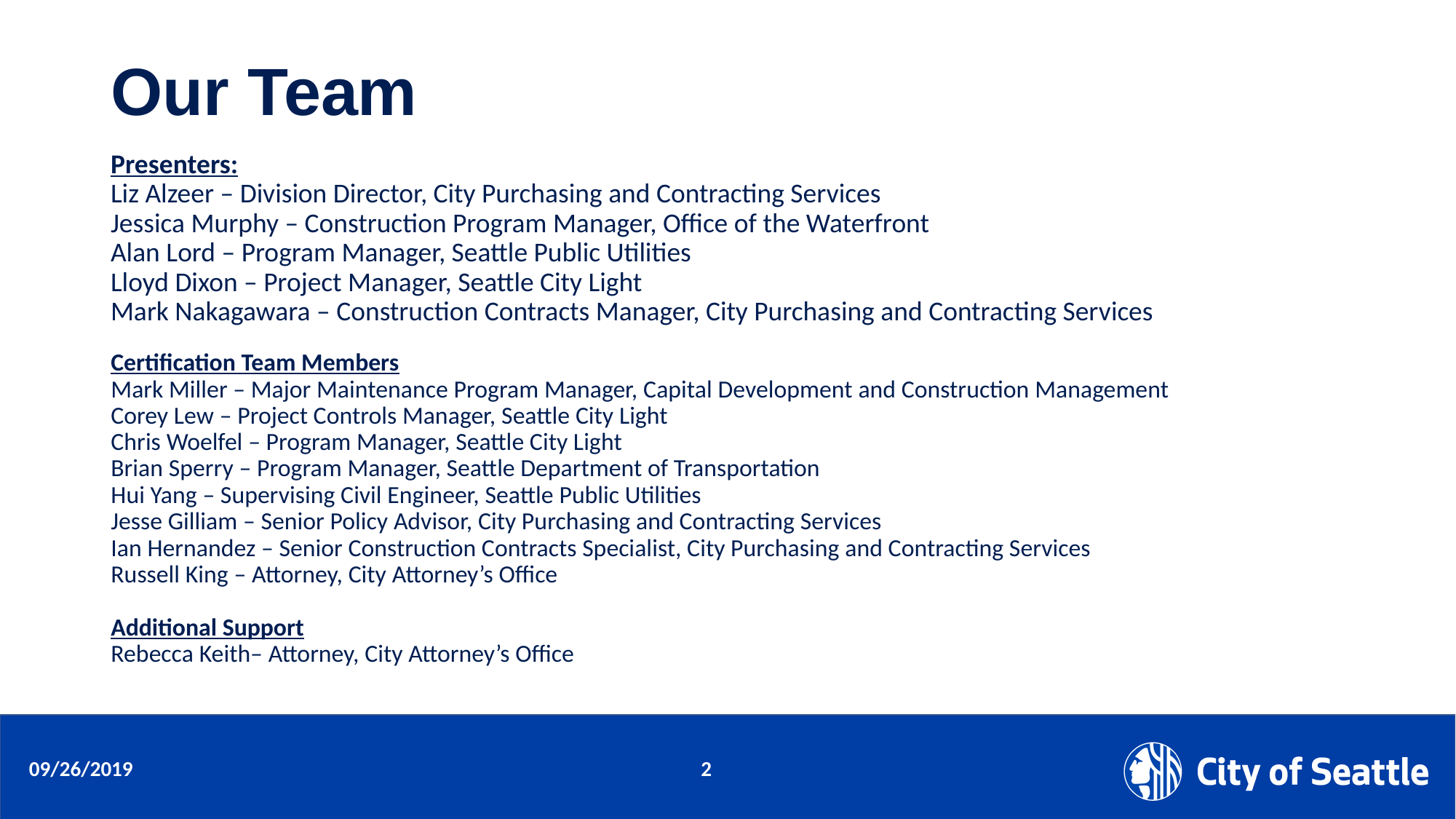

# Our Team
Presenters:
Liz Alzeer – Division Director, City Purchasing and Contracting Services
Jessica Murphy – Construction Program Manager, Office of the Waterfront
Alan Lord – Program Manager, Seattle Public Utilities
Lloyd Dixon – Project Manager, Seattle City Light
Mark Nakagawara – Construction Contracts Manager, City Purchasing and Contracting Services
Certification Team Members
Mark Miller – Major Maintenance Program Manager, Capital Development and Construction Management
Corey Lew – Project Controls Manager, Seattle City Light
Chris Woelfel – Program Manager, Seattle City Light
Brian Sperry – Program Manager, Seattle Department of Transportation
Hui Yang – Supervising Civil Engineer, Seattle Public Utilities
Jesse Gilliam – Senior Policy Advisor, City Purchasing and Contracting Services
Ian Hernandez – Senior Construction Contracts Specialist, City Purchasing and Contracting Services
Russell King – Attorney, City Attorney’s Office

Additional Support
Rebecca Keith– Attorney, City Attorney’s Office